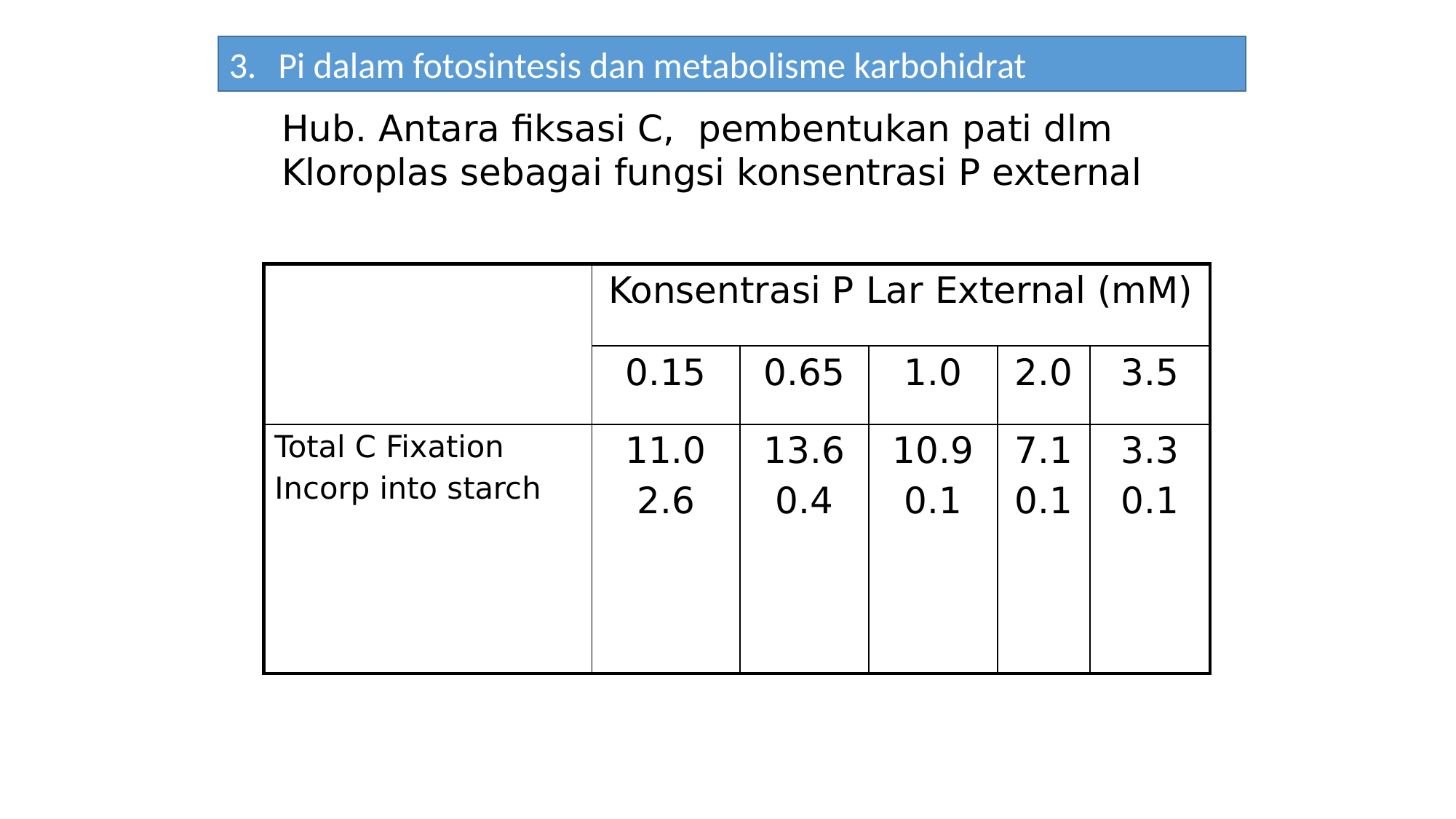

Pi dalam fotosintesis dan metabolisme karbohidrat
Hub. Antara fiksasi C,  pembentukan pati dlm
Kloroplas sebagai fungsi konsentrasi P external
|  | Konsentrasi P Lar External (mM) |  |  |  |  |
| --- | --- | --- | --- | --- | --- |
|  | 0.15 | 0.65 | 1.0 | 2.0 | 3.5 |
| Total C Fixation Incorp into starch | 11.0 2.6 | 13.6 0.4 | 10.9 0.1 | 7.1 0.1 | 3.3 0.1 |